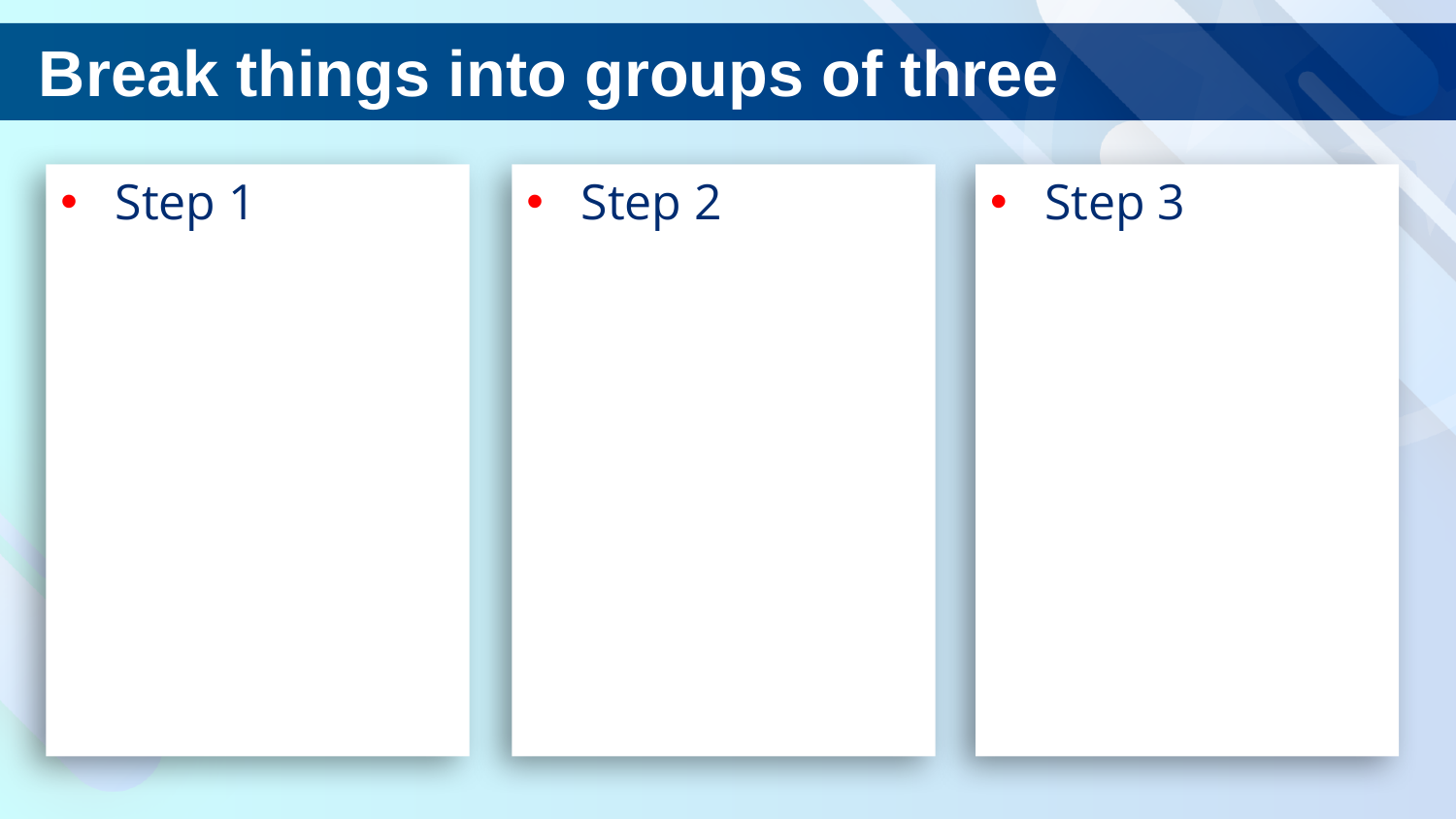

# Break things into groups of three
Step 1
Step 2
Step 3